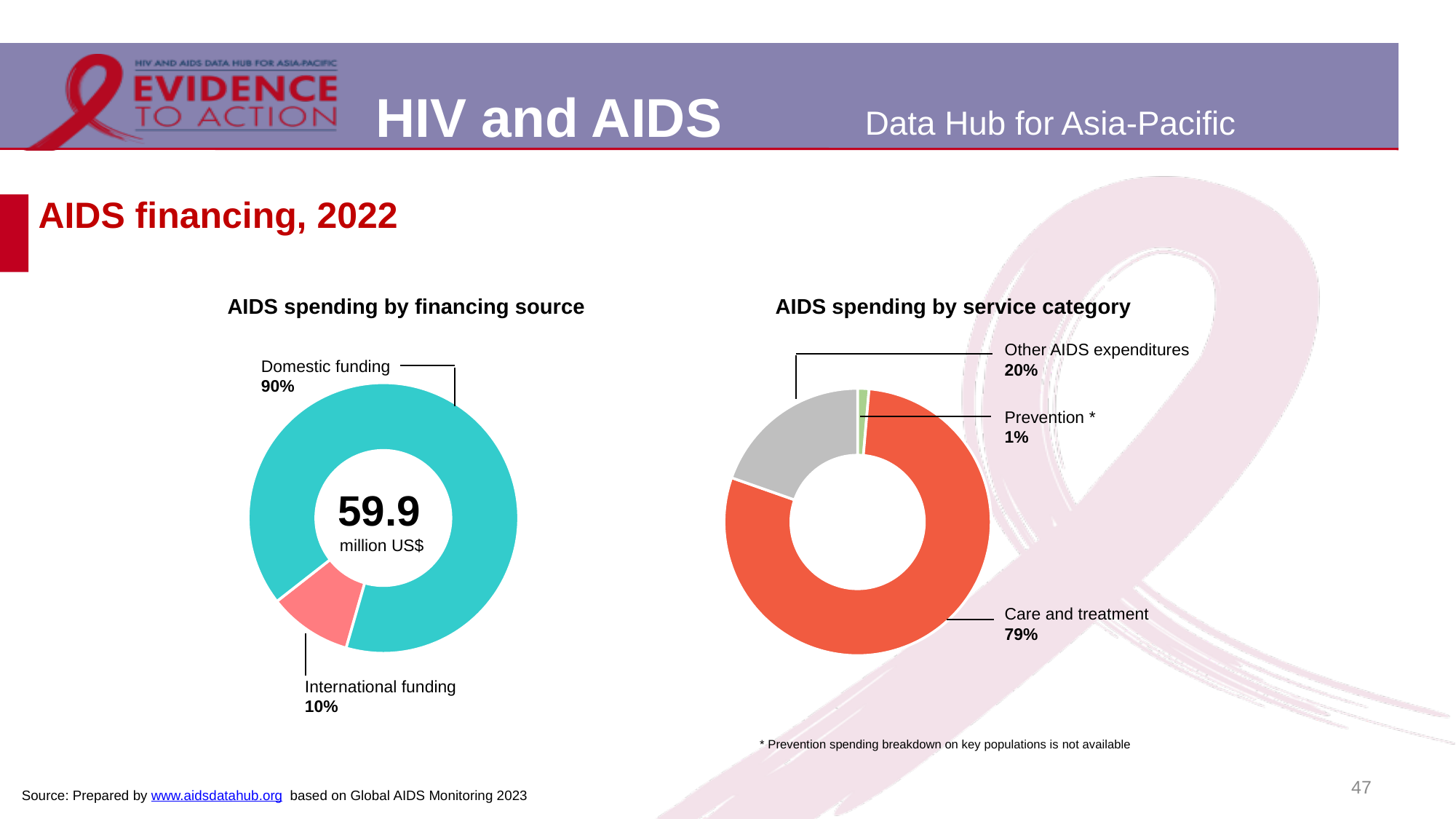

# AIDS financing, 2022
AIDS spending by financing source

### Chart

| Category |  |
|---|---|
| International funding | 5982130.296727273 |
| Domestic funding | 53923768.94272727 |
Domestic funding
90%
59.9
million US$
International funding
10%
AIDS spending by service category

### Chart

| Category |  |
|---|---|
| Prevention | 825193.0294545455 |
| Other prevention | 0.0 |
| Care and treatment | 47324056.31636363 |
| Other AIDS expenditure | 11756649.89363636 |
Other AIDS expenditures
20%
Prevention *
1%
Care and treatment
79%
* Prevention spending breakdown on key populations is not available
47
Source: Prepared by www.aidsdatahub.org  based on Global AIDS Monitoring 2023